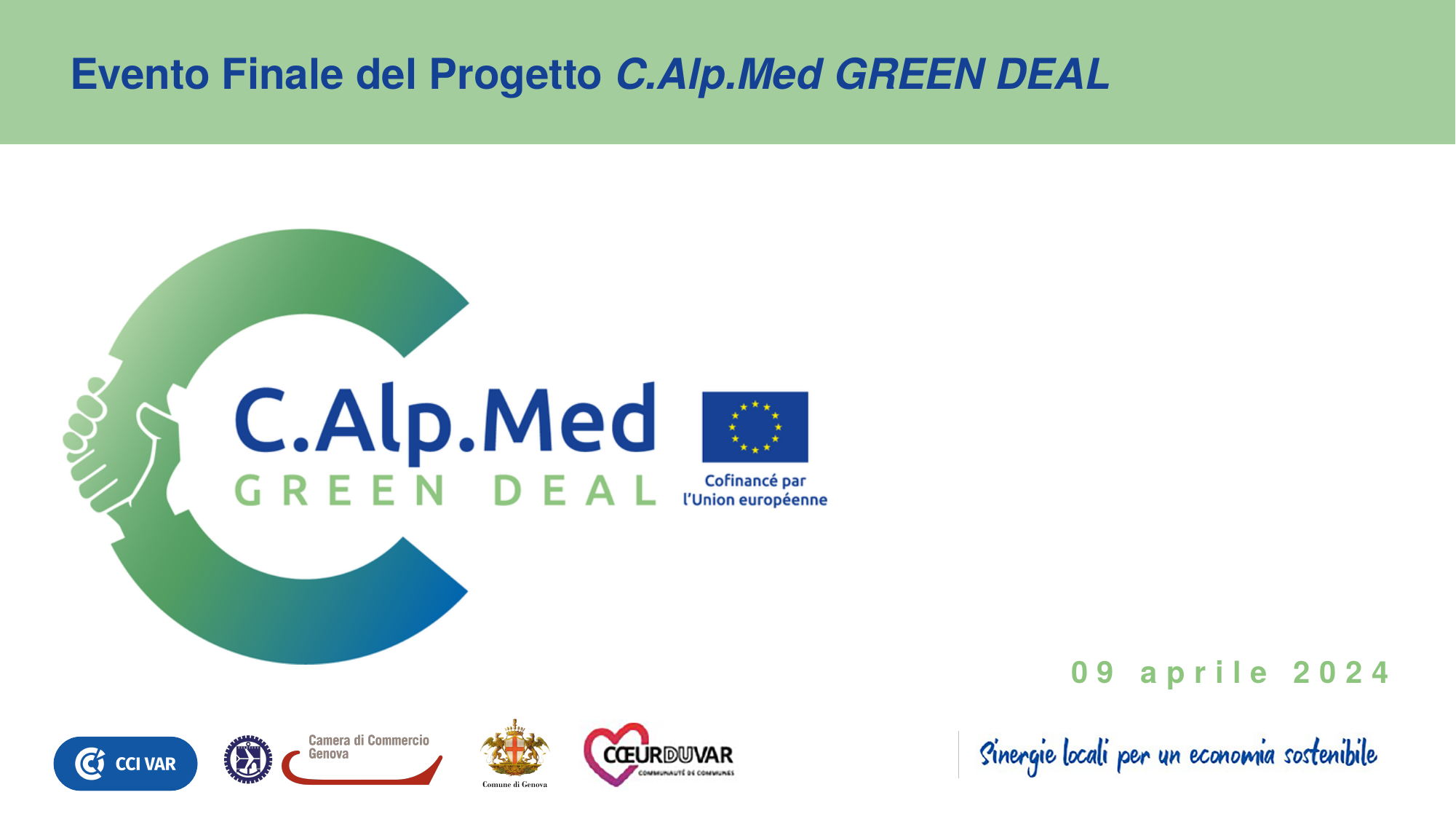

Evento Finale del Progetto C.Alp.Med GREEN DEAL
09 aprile 2024